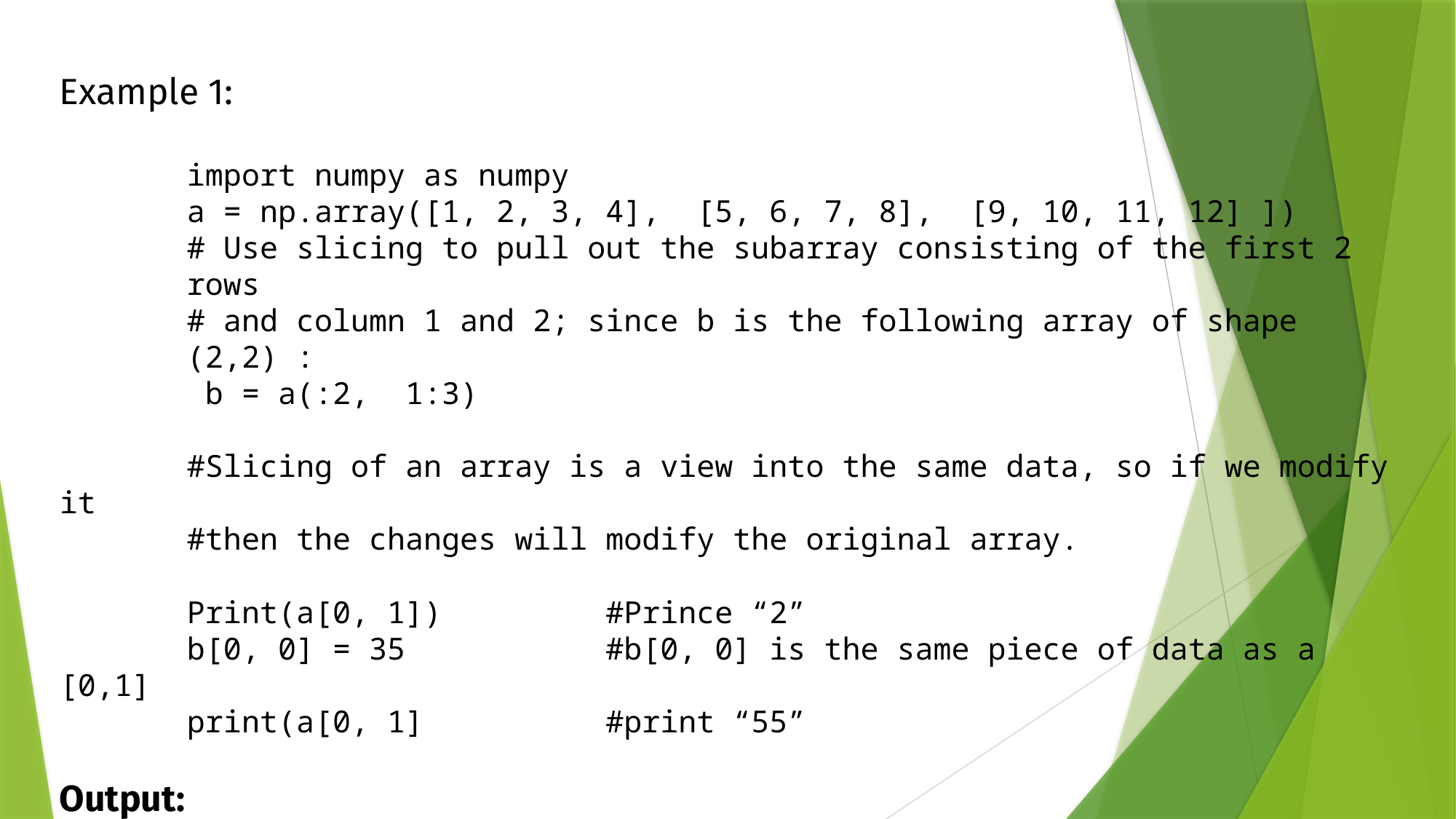

# Example 1: import numpy as numpy a = np.array([1, 2, 3, 4],  [5, 6, 7, 8],  [9, 10, 11, 12] ]) # Use slicing to pull out the subarray consisting of the first 2 rows # and column 1 and 2; since b is the following array of shape (2,2) : b = a(:2,  1:3) #Slicing of an array is a view into the same data, so if we modify it #then the changes will modify the original array. Print(a[0, 1])         #Prince “2” b[0, 0] = 35           #b[0, 0] is the same piece of data as a [0,1] print(a[0, 1]          #print “55” Output: 2 55